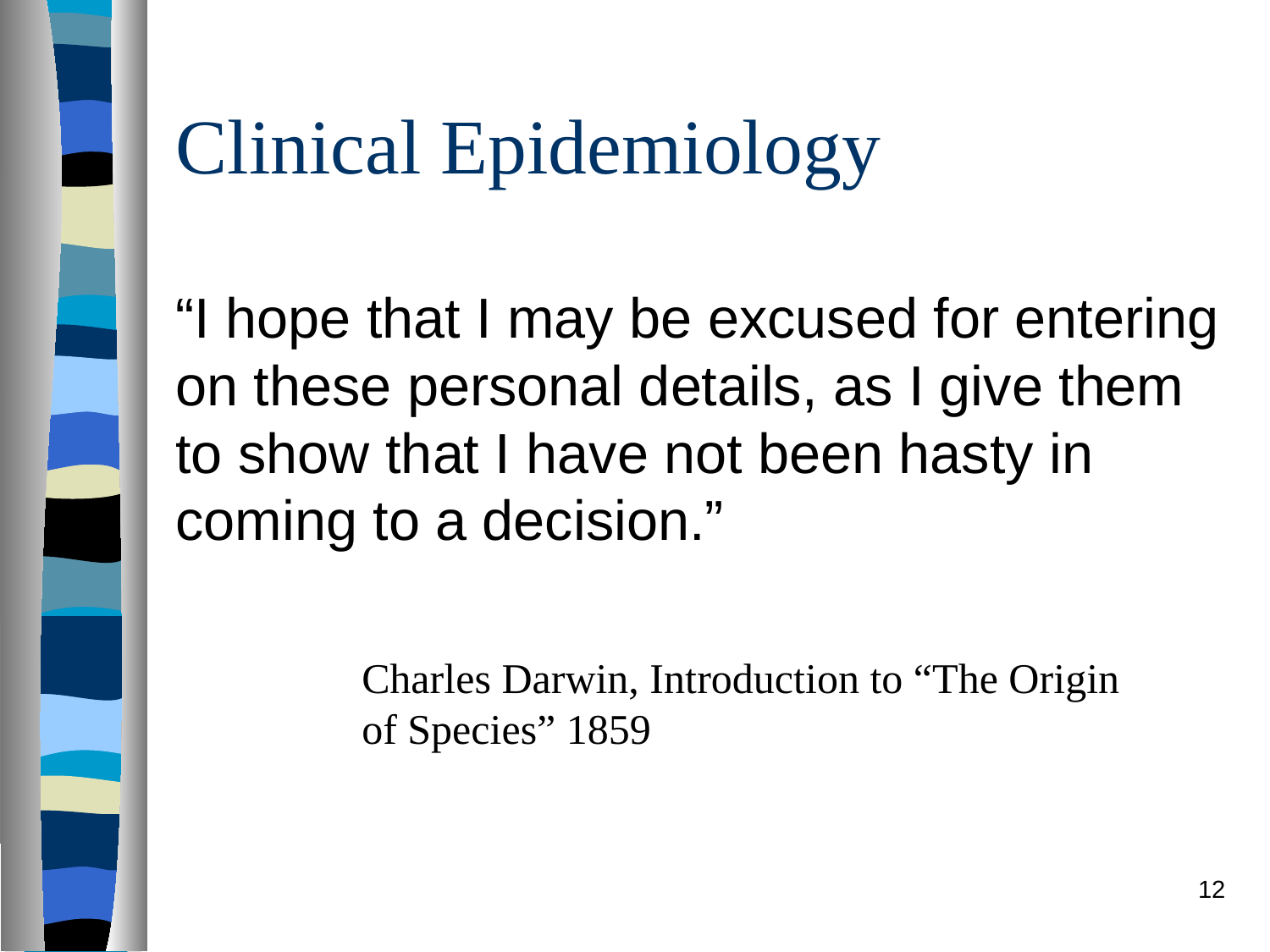

# Clinical Epidemiology
“I hope that I may be excused for entering on these personal details, as I give them to show that I have not been hasty in coming to a decision.”
Charles Darwin, Introduction to “The Origin of Species” 1859
12